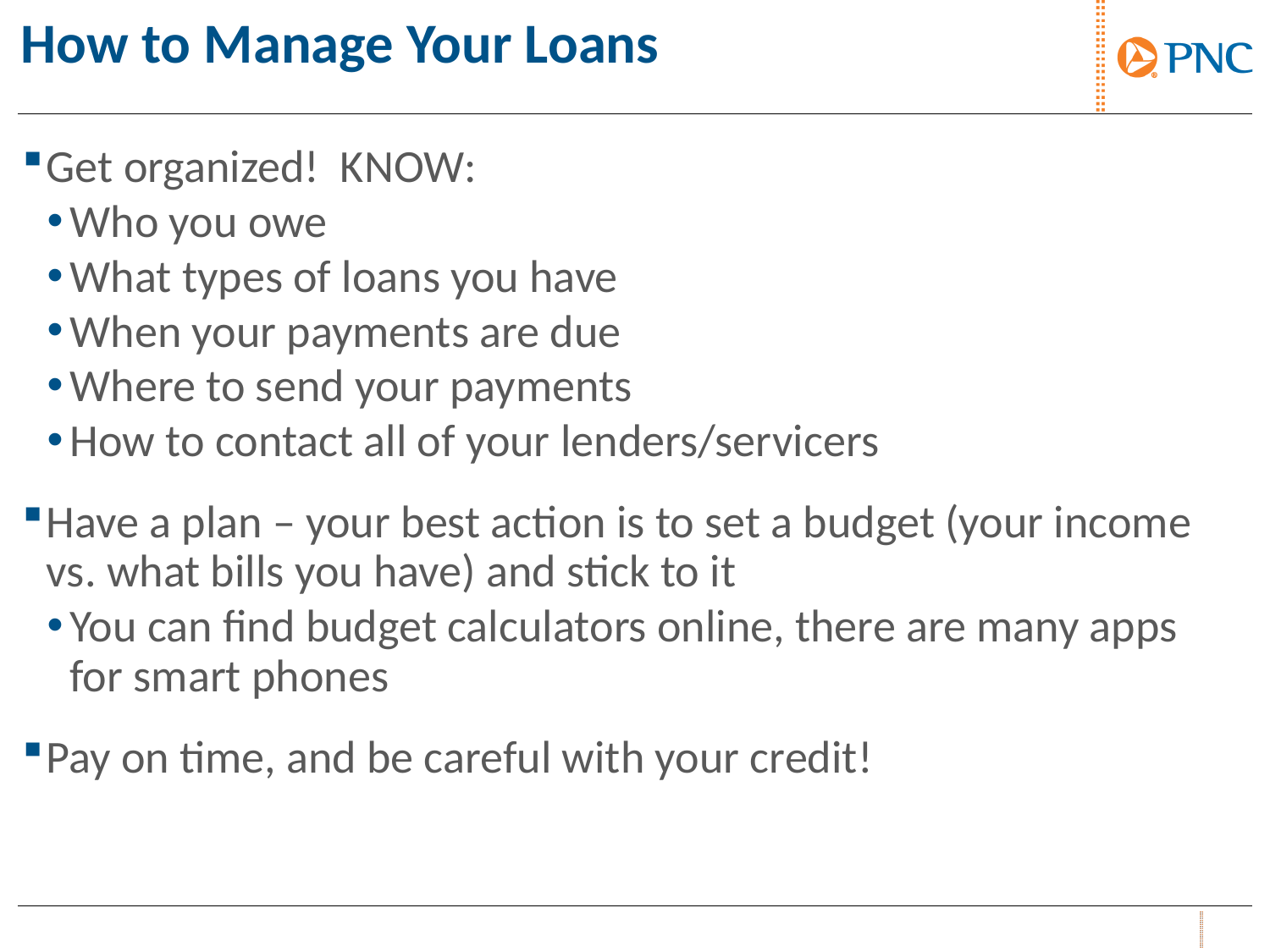

# How to Manage Your Loans
Get organized!  KNOW:
Who you owe
What types of loans you have
When your payments are due
Where to send your payments
How to contact all of your lenders/servicers
Have a plan – your best action is to set a budget (your income vs. what bills you have) and stick to it
You can find budget calculators online, there are many apps for smart phones
Pay on time, and be careful with your credit!